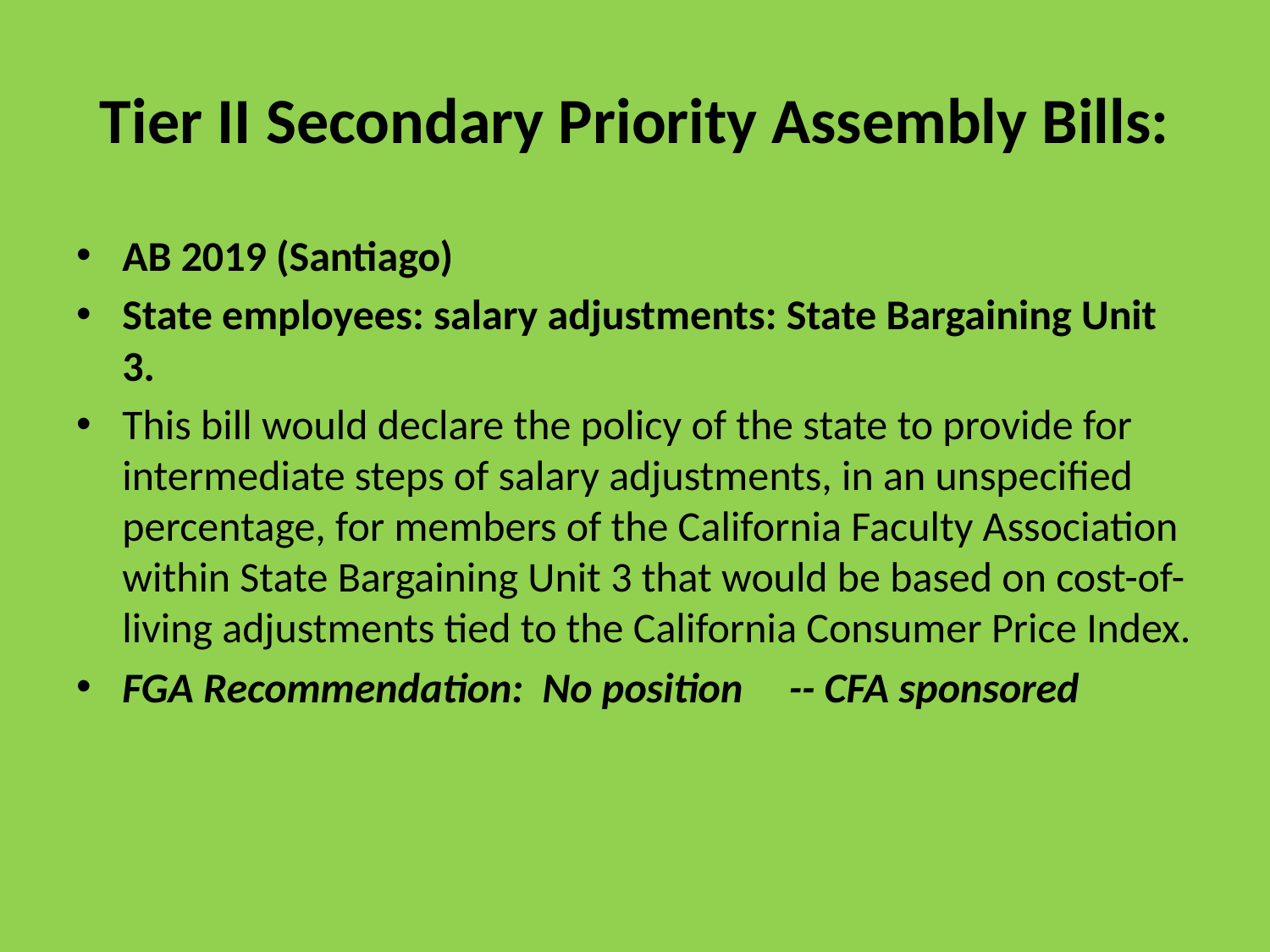

# Tier II Secondary Priority Assembly Bills:
AB 2019 (Santiago)
State employees: salary adjustments: State Bargaining Unit 3.
This bill would declare the policy of the state to provide for intermediate steps of salary adjustments, in an unspecified percentage, for members of the California Faculty Association within State Bargaining Unit 3 that would be based on cost-of-living adjustments tied to the California Consumer Price Index.
FGA Recommendation:  No position					-- CFA sponsored